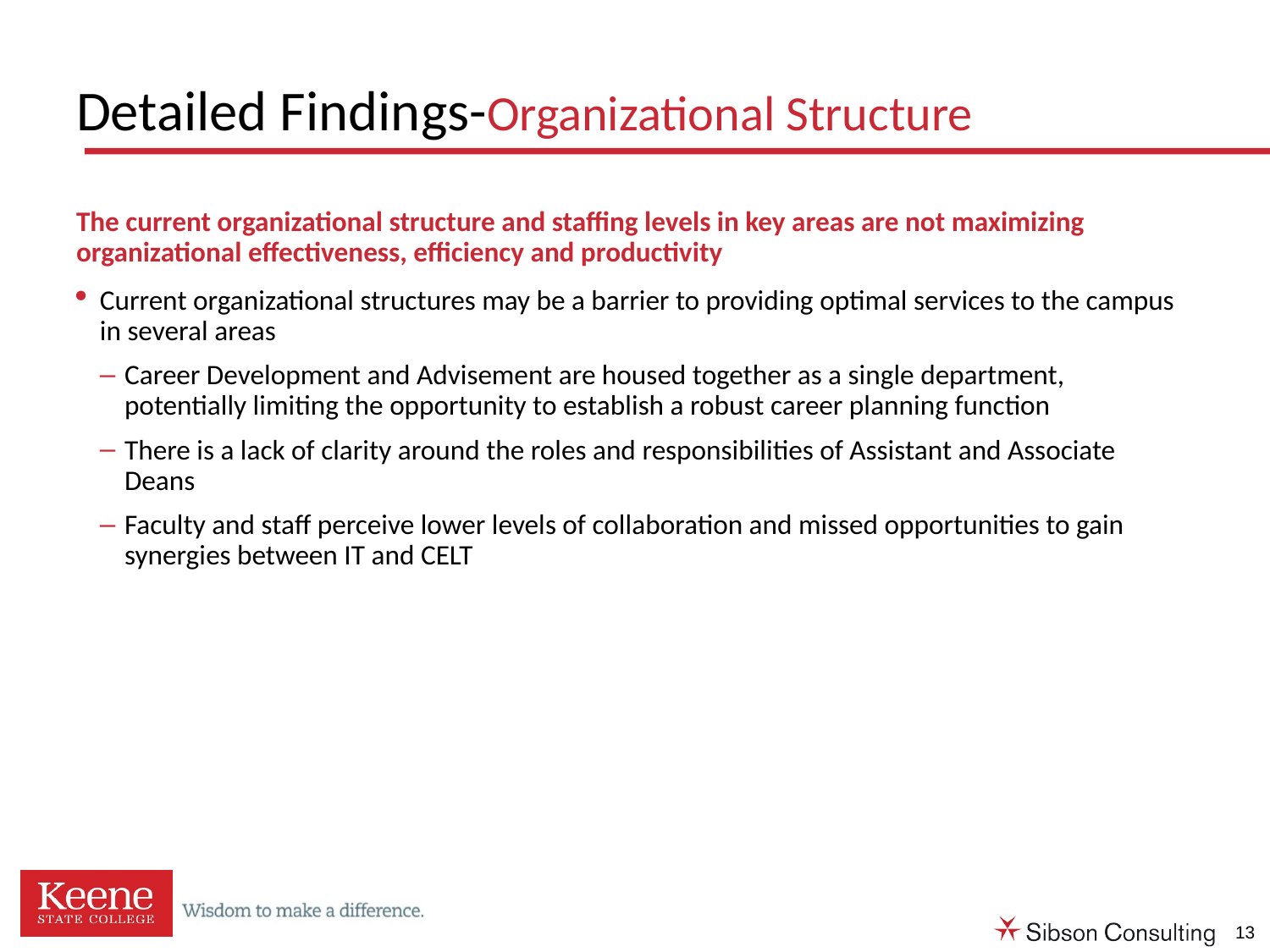

# Detailed Findings-Organizational Structure
The current organizational structure and staffing levels in key areas are not maximizing organizational effectiveness, efficiency and productivity
Current organizational structures may be a barrier to providing optimal services to the campus in several areas
Career Development and Advisement are housed together as a single department, potentially limiting the opportunity to establish a robust career planning function
There is a lack of clarity around the roles and responsibilities of Assistant and Associate Deans
Faculty and staff perceive lower levels of collaboration and missed opportunities to gain synergies between IT and CELT